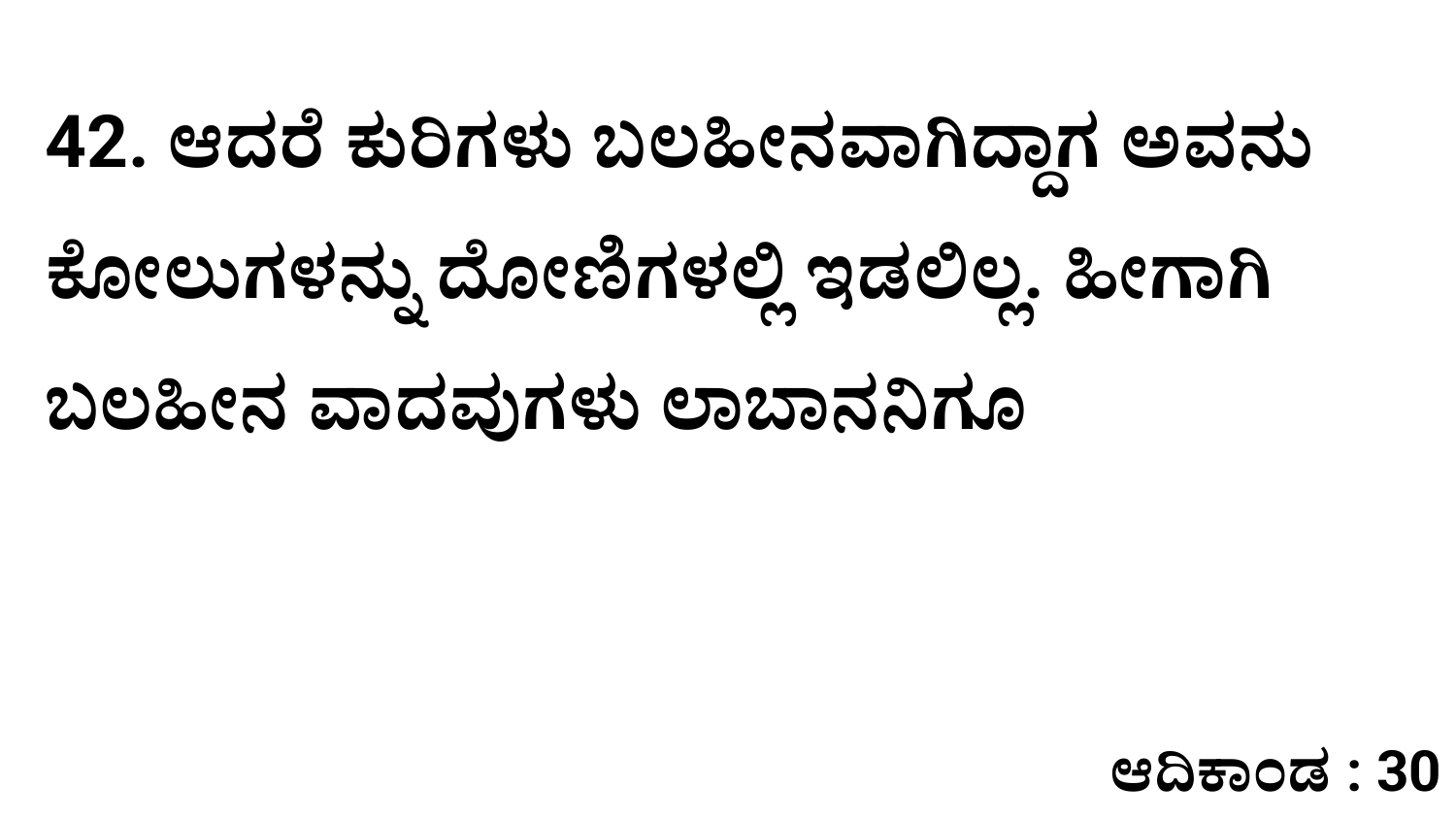

42. ಆದರೆ ಕುರಿಗಳು ಬಲಹೀನವಾಗಿದ್ದಾಗ ಅವನು ಕೋಲುಗಳನ್ನು ದೋಣಿಗಳಲ್ಲಿ ಇಡಲಿಲ್ಲ. ಹೀಗಾಗಿ ಬಲಹೀನ ವಾದವುಗಳು ಲಾಬಾನನಿಗೂ
ಆದಿಕಾಂಡ : 30